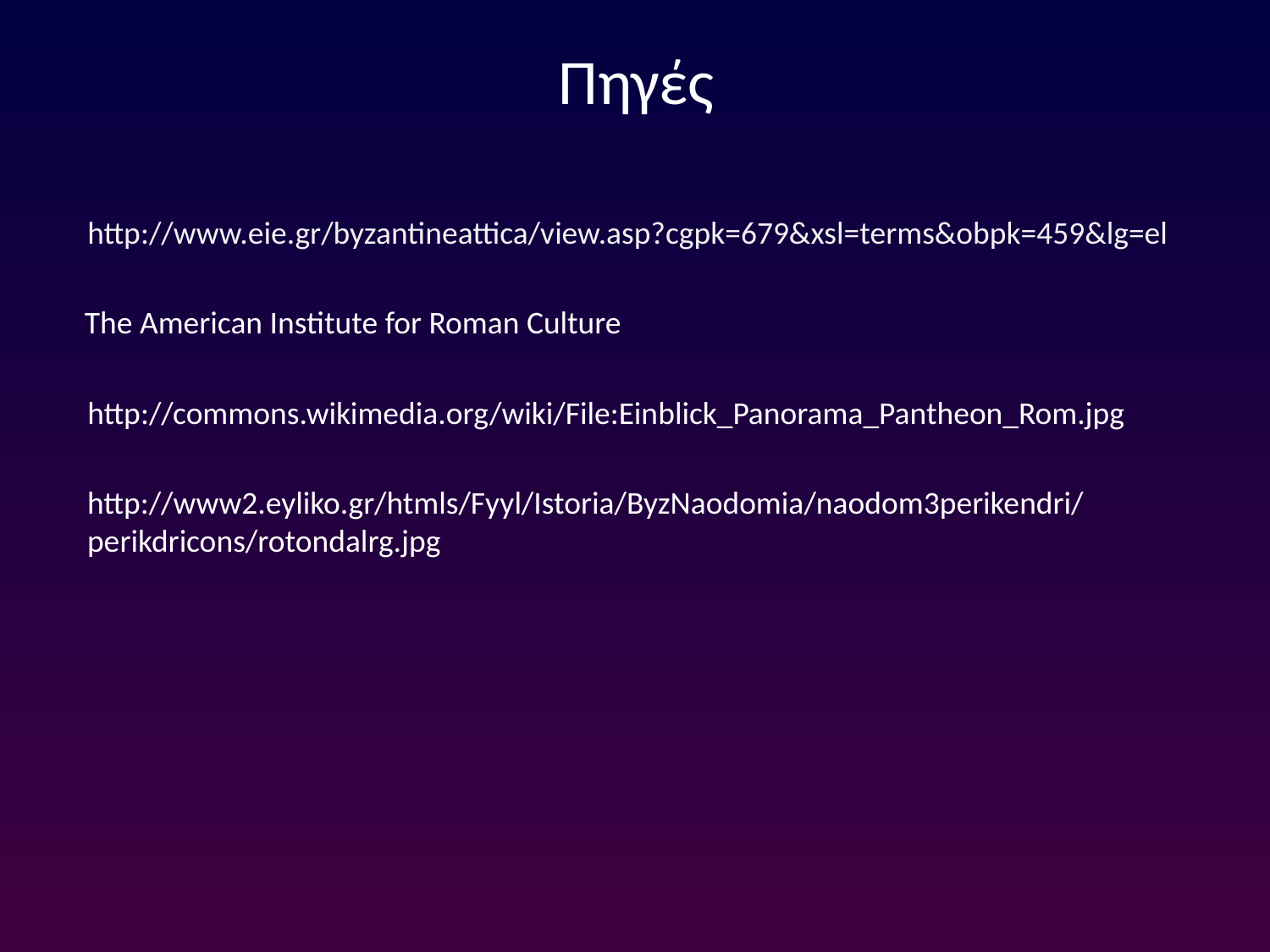

# Πηγές
http://www.eie.gr/byzantineattica/view.asp?cgpk=679&xsl=terms&obpk=459&lg=el
 Τhe American Institute for Roman Culture
http://commons.wikimedia.org/wiki/File:Einblick_Panorama_Pantheon_Rom.jpg
http://www2.eyliko.gr/htmls/Fyyl/Istoria/ByzNaodomia/naodom3perikendri/perikdricons/rotondalrg.jpg